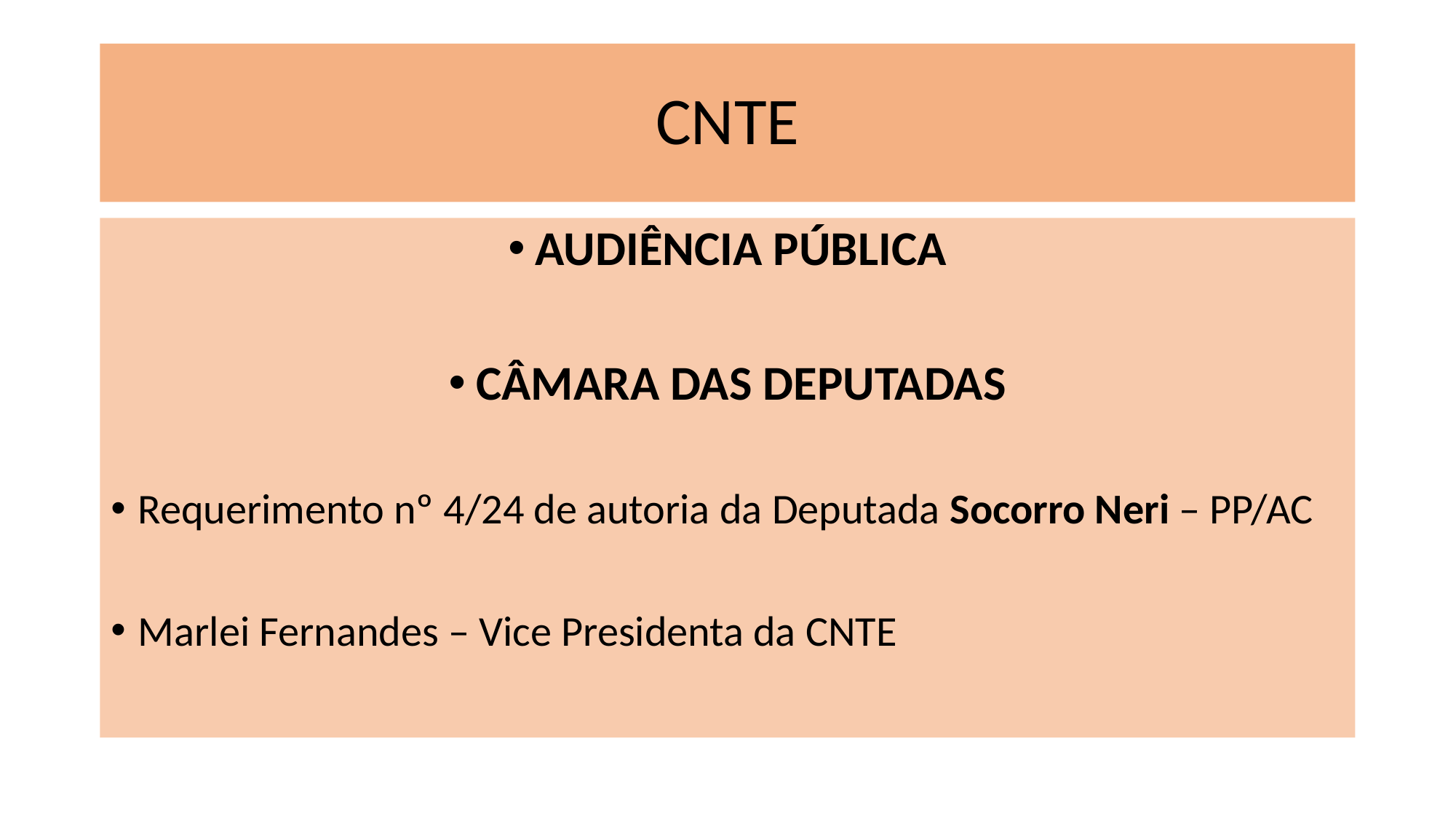

# CNTE
AUDIÊNCIA PÚBLICA

CÂMARA DAS DEPUTADAS

Requerimento nº 4/24 de autoria da Deputada Socorro Neri – PP/AC

Marlei Fernandes – Vice Presidenta da CNTE